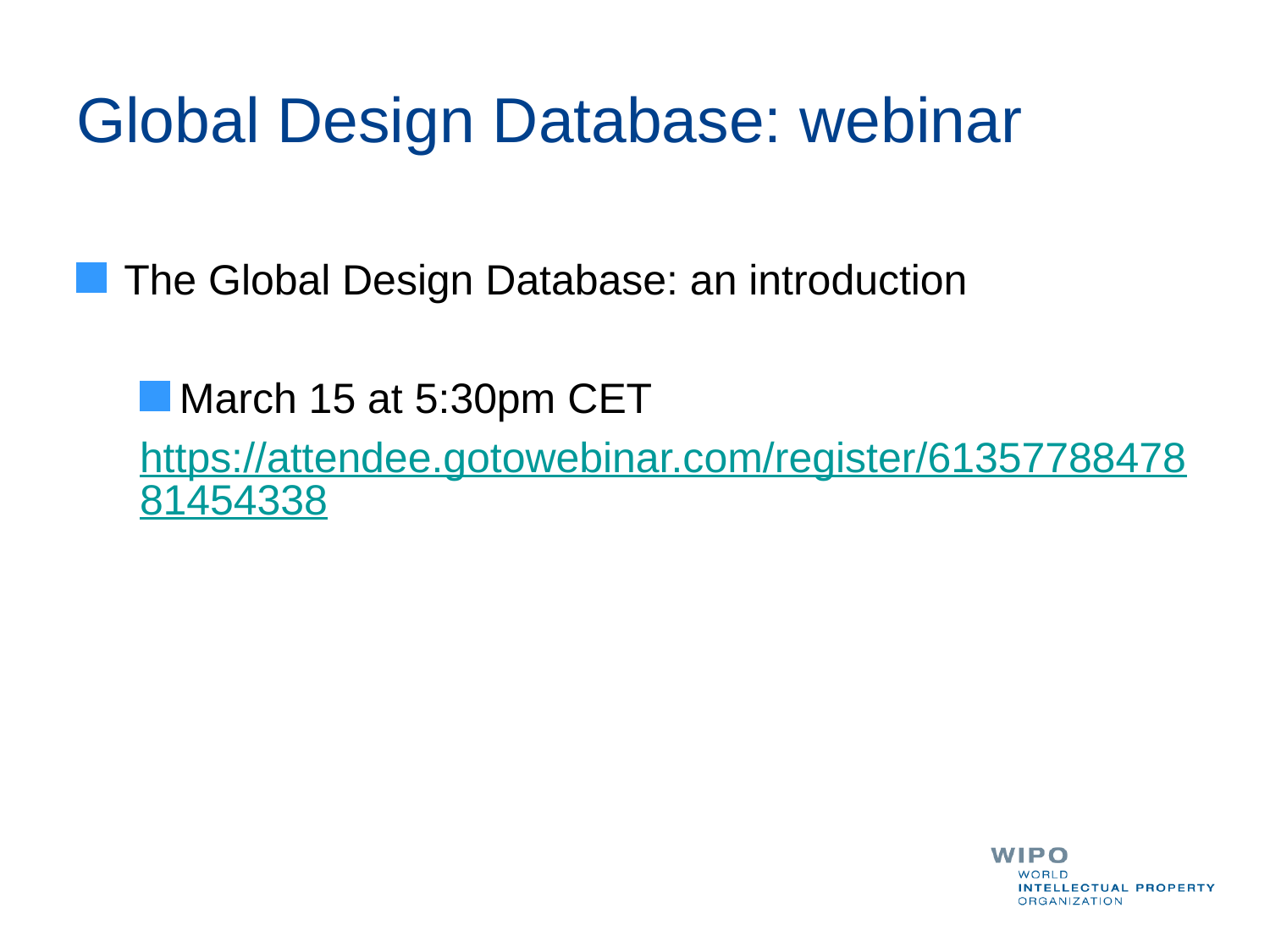

# Global Design Database: webinar
The Global Design Database: an introduction

March 15 at 5:30pm CET
https://attendee.gotowebinar.com/register/6135778847881454338